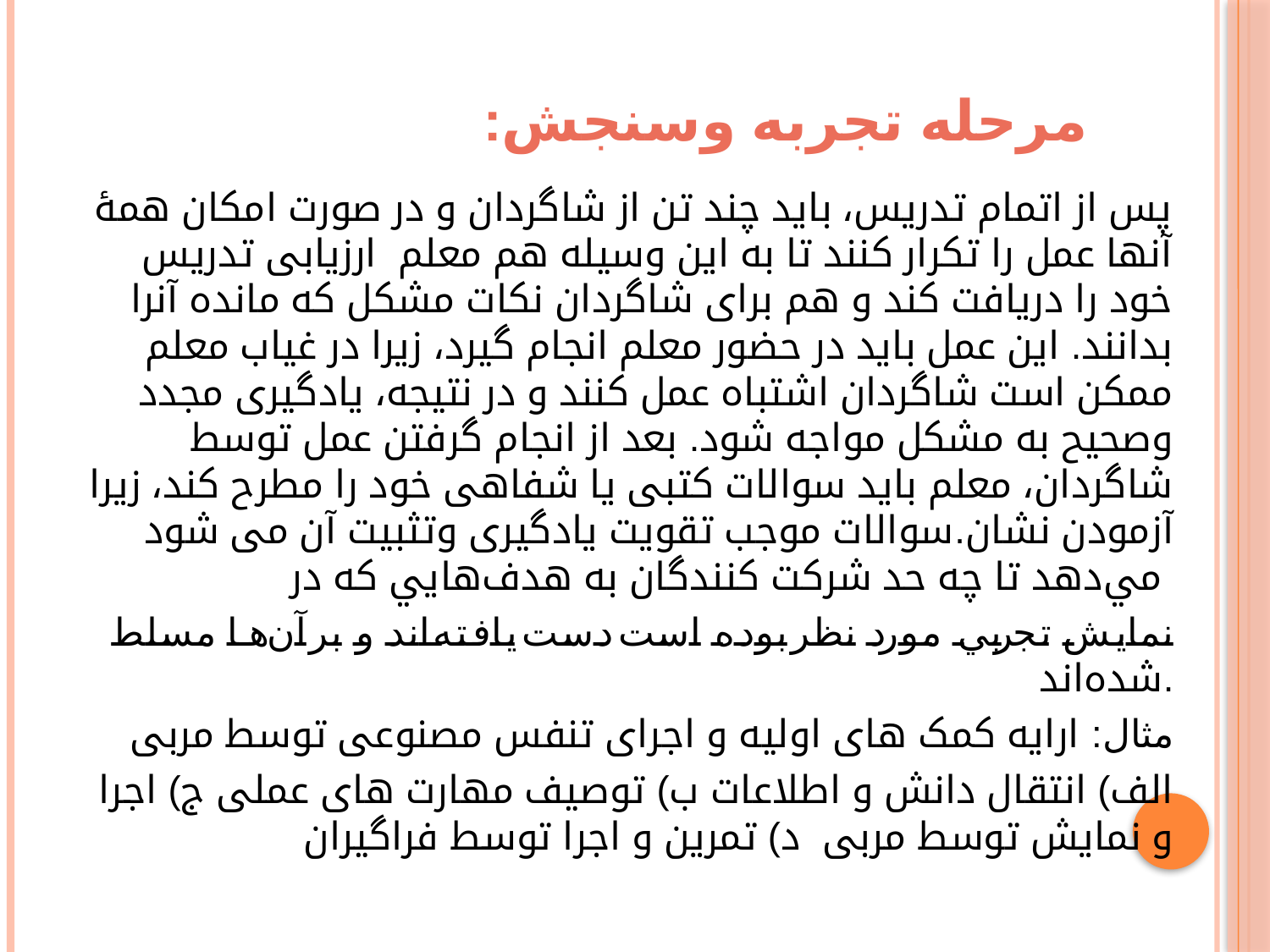

# :مرحله تجربه وسنجش
پس از اتمام تدریس، باید چند تن از شاگردان و در صورت امکان همۀ آنها عمل را تکرار کنند تا به این وسیله هم معلم  ارزیابی تدریس خود را دریافت کند و هم برای شاگردان نکات مشکل که مانده آنرا بدانند. این عمل باید در حضور معلم انجام گیرد، زیرا در غیاب معلم ممکن است شاگردان اشتباه عمل کنند و در نتیجه، یادگیری مجدد وصحیح به مشکل مواجه شود. بعد از انجام گرفتن عمل توسط شاگردان، معلم باید سوالات کتبی یا شفاهی خود را مطرح کند، زیرا سوالات موجب تقویت یادگیری وتثبیت آن می شود.‎‏آزمودن‌ نشان مي‌دهد تا چه حد شركت كنندگان به هدف‌هايي كه ‏در
نمايش تجربي مورد نظر بوده است دست يافته‌اند و بر آن‌ها ‏مسلط شده‌اند.
مثال: ارایه کمک های اولیه و اجرای تنفس مصنوعی توسط مربی
الف) انتقال دانش و اطلاعات ب) توصیف مهارت های عملی ج) اجرا و نمایش توسط مربی  د) تمرین و اجرا توسط فراگیران‏‎